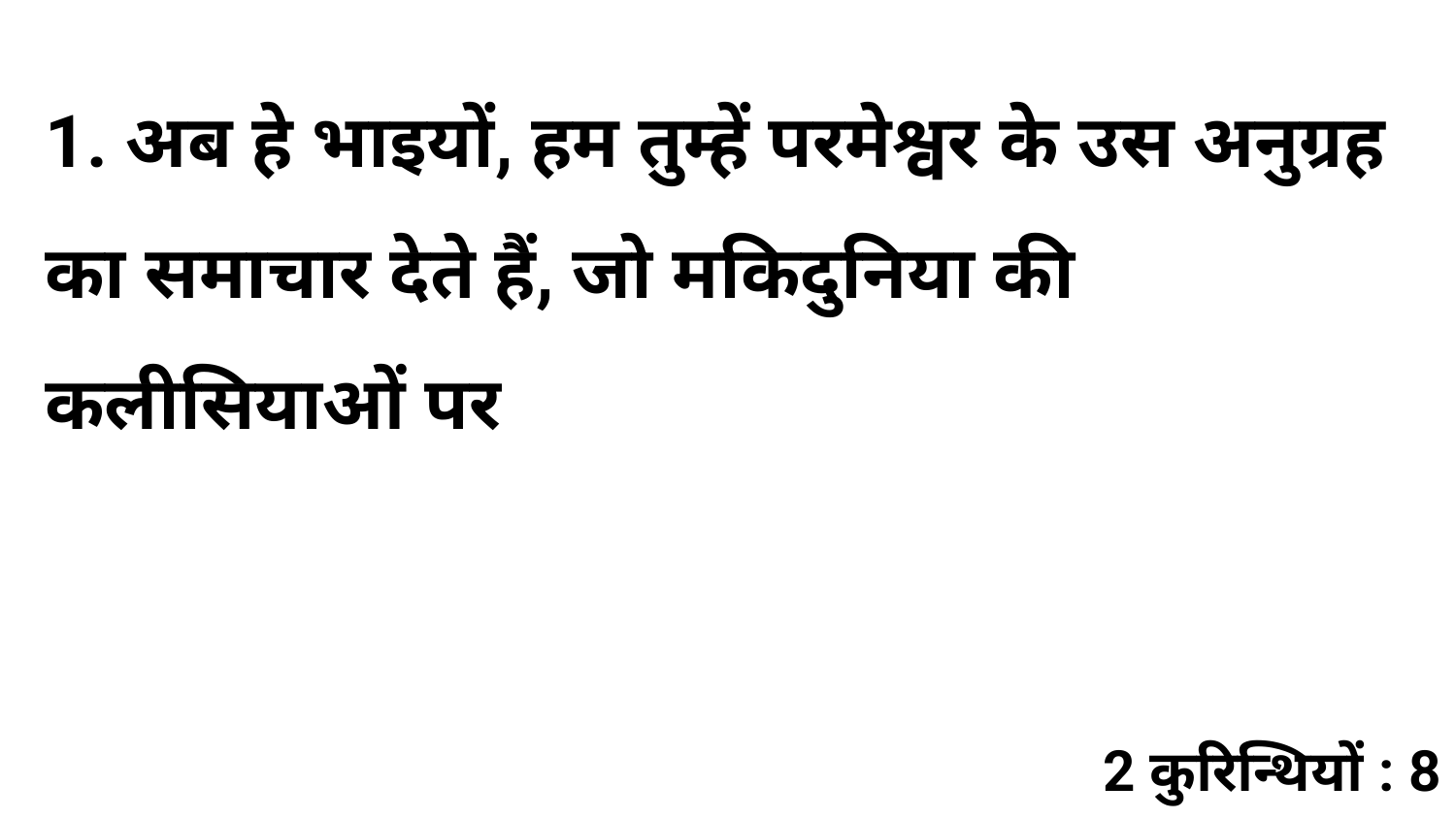

1. अब हे भाइयों, हम तुम्हें परमेश्वर के उस अनुग्रह का समाचार देते हैं, जो मकिदुनिया की कलीसियाओं पर
2 कुरिन्थियों : 8